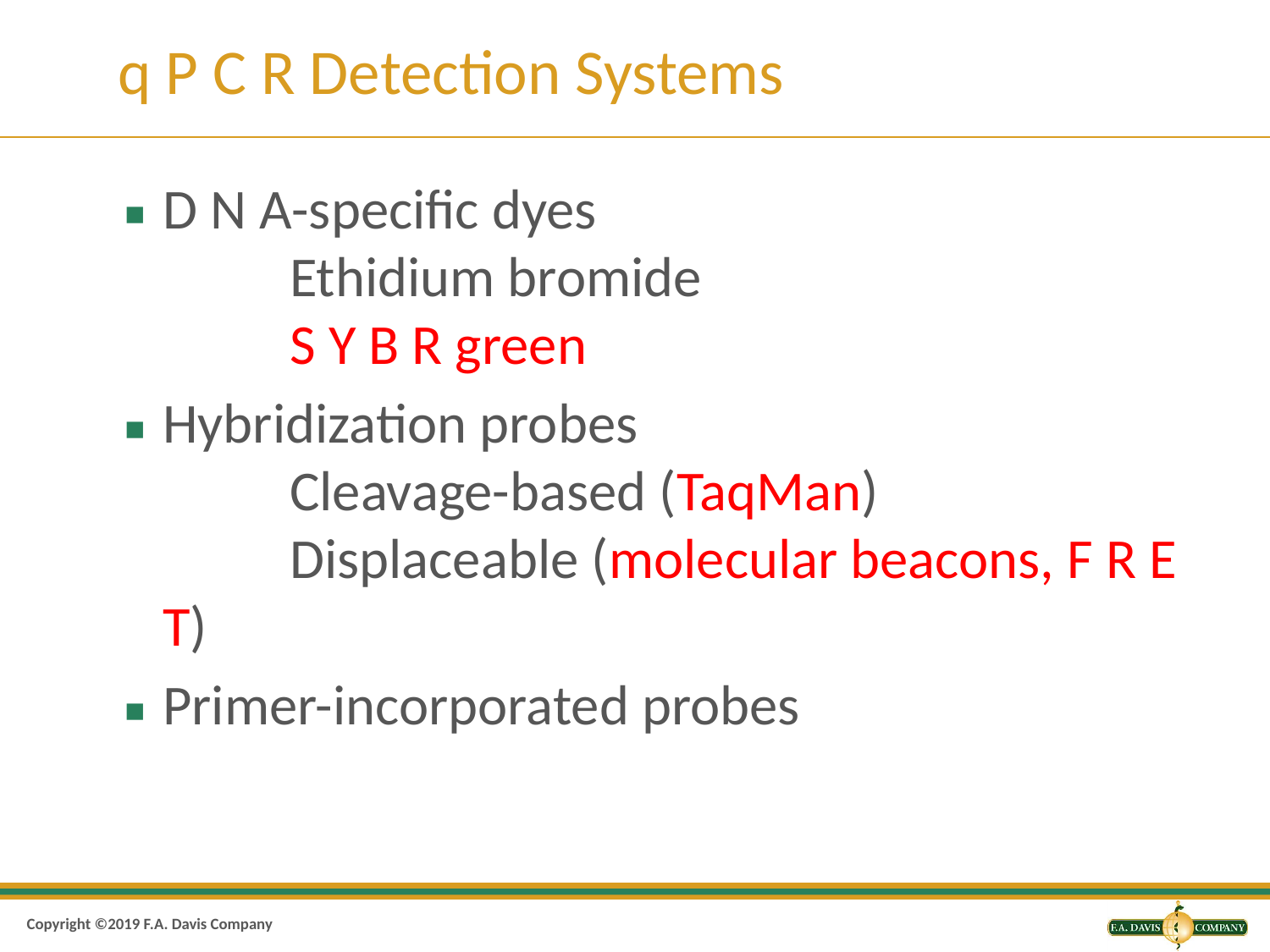

# q P C R Detection Systems
D N A-specific dyes
	Ethidium bromide
	S Y B R green
Hybridization probes
	Cleavage-based (TaqMan)
	Displaceable (molecular beacons, F R E T)
Primer-incorporated probes